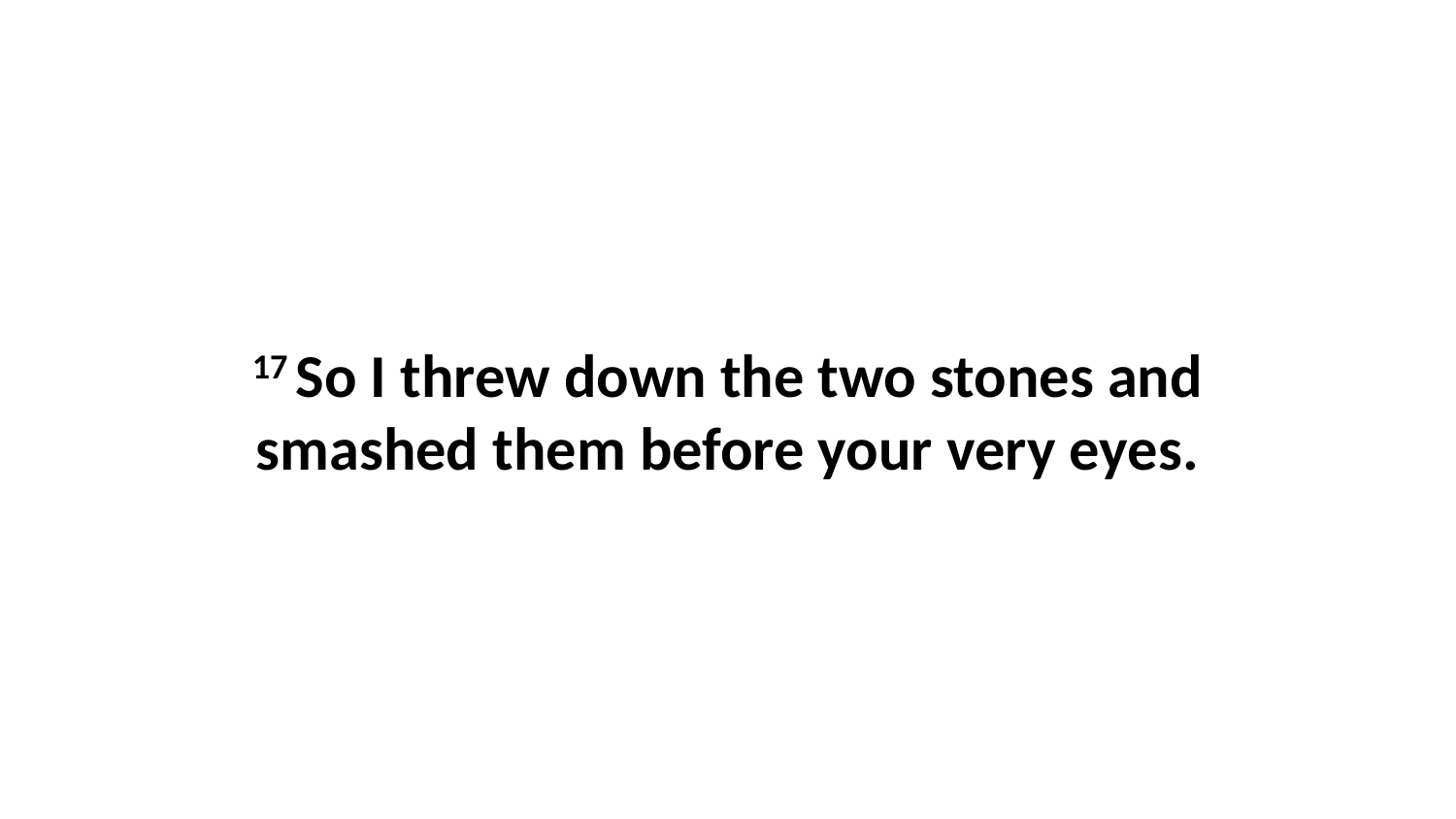

17 So I threw down the two stones and smashed them before your very eyes.